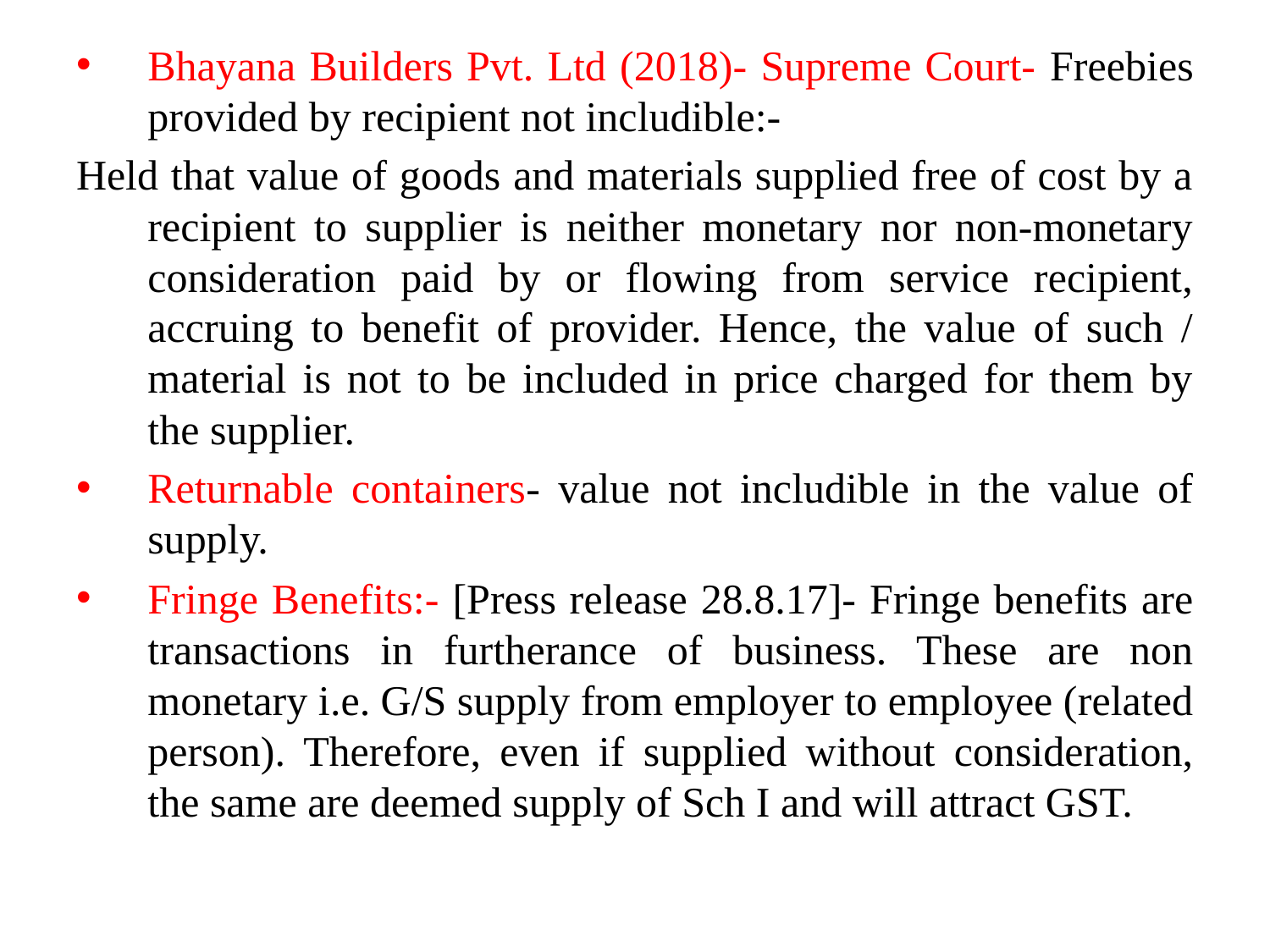

Bhayana Builders Pvt. Ltd (2018)- Supreme Court- Freebies provided by recipient not includible:-
Held that value of goods and materials supplied free of cost by a recipient to supplier is neither monetary nor non-monetary consideration paid by or flowing from service recipient, accruing to benefit of provider. Hence, the value of such / material is not to be included in price charged for them by the supplier.
Returnable containers- value not includible in the value of supply.
Fringe Benefits:- [Press release 28.8.17]- Fringe benefits are transactions in furtherance of business. These are non monetary i.e. G/S supply from employer to employee (related person). Therefore, even if supplied without consideration, the same are deemed supply of Sch I and will attract GST.